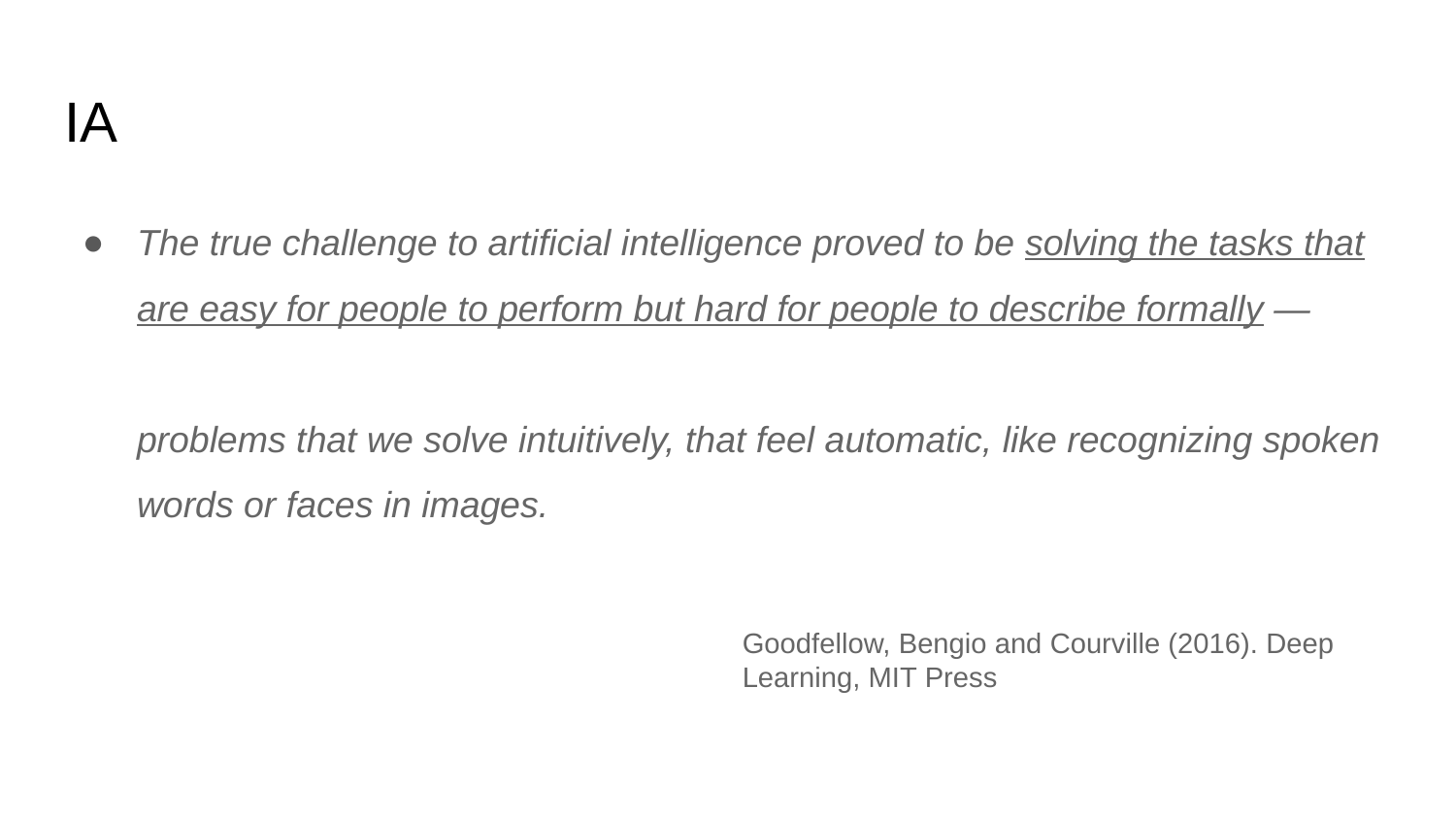

# IA
The true challenge to artiﬁcial intelligence proved to be solving the tasks that are easy for people to perform but hard for people to describe formally —
problems that we solve intuitively, that feel automatic, like recognizing spoken words or faces in images.
Goodfellow, Bengio and Courville (2016). Deep Learning, MIT Press